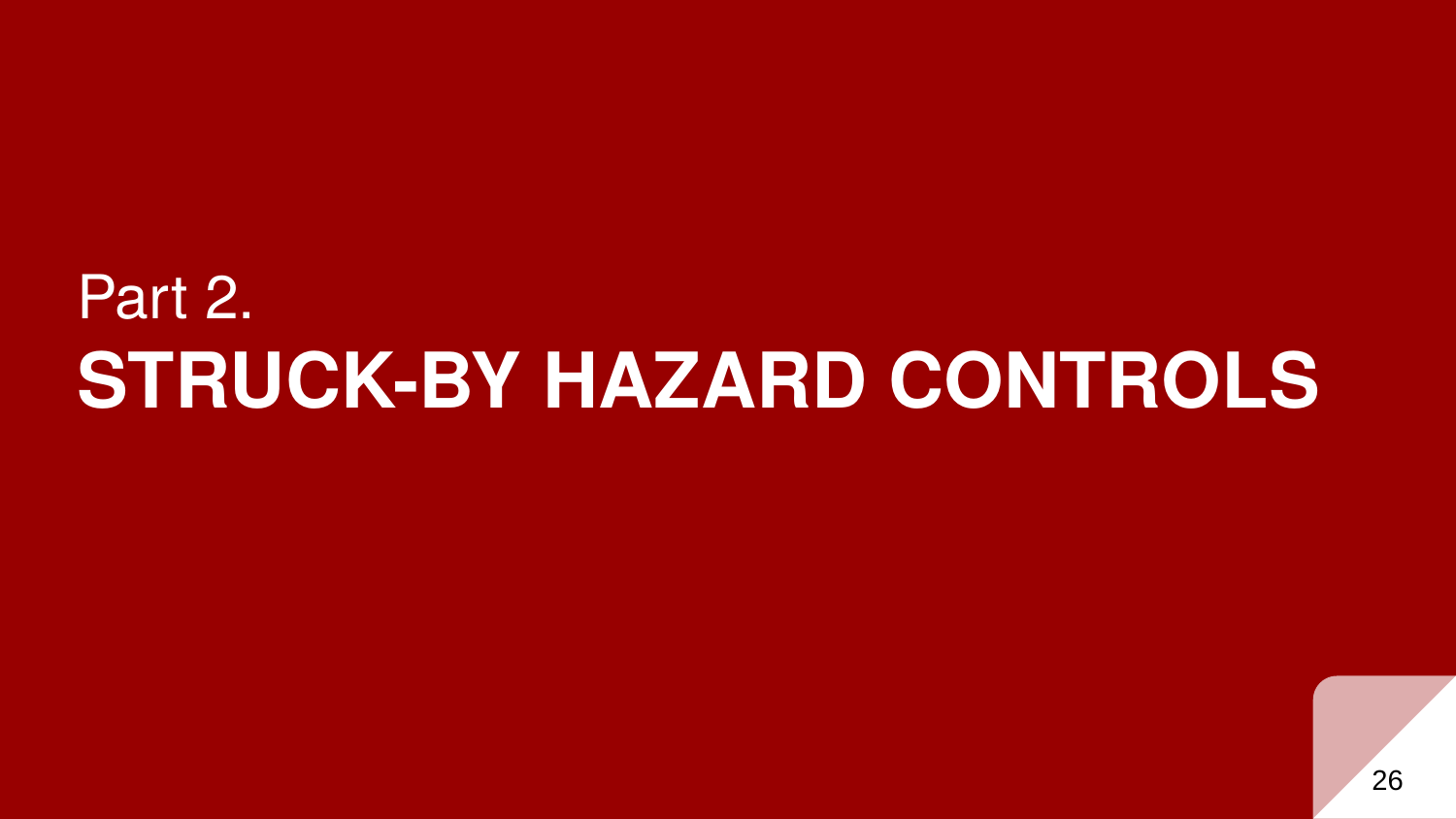

# Part 2. STRUCK-BY HAZARD CONTROLS
26